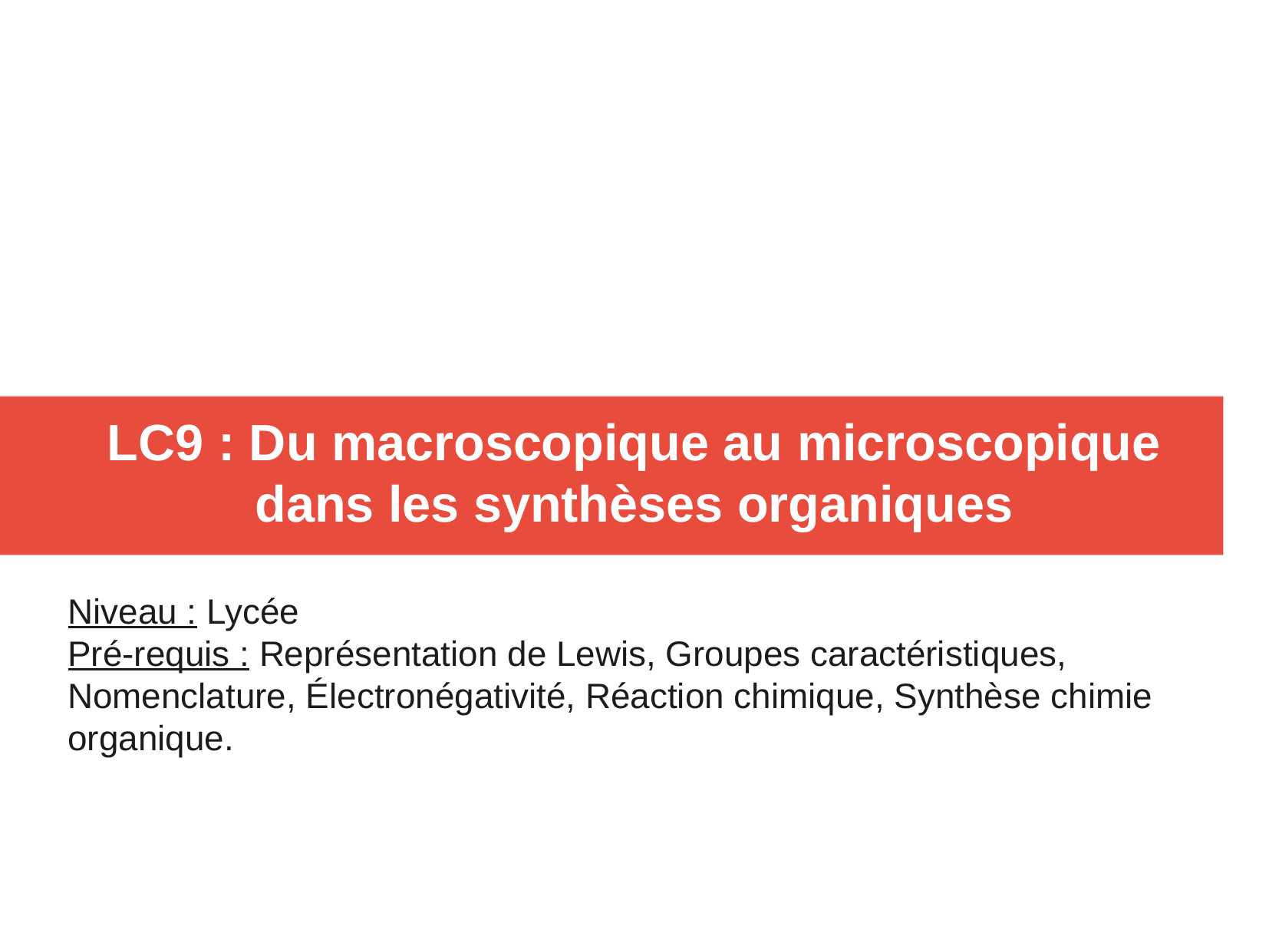

LC9 : Du macroscopique au microscopique dans les synthèses organiques
Niveau : Lycée
Pré-requis : Représentation de Lewis, Groupes caractéristiques, Nomenclature, Électronégativité, Réaction chimique, Synthèse chimie organique.